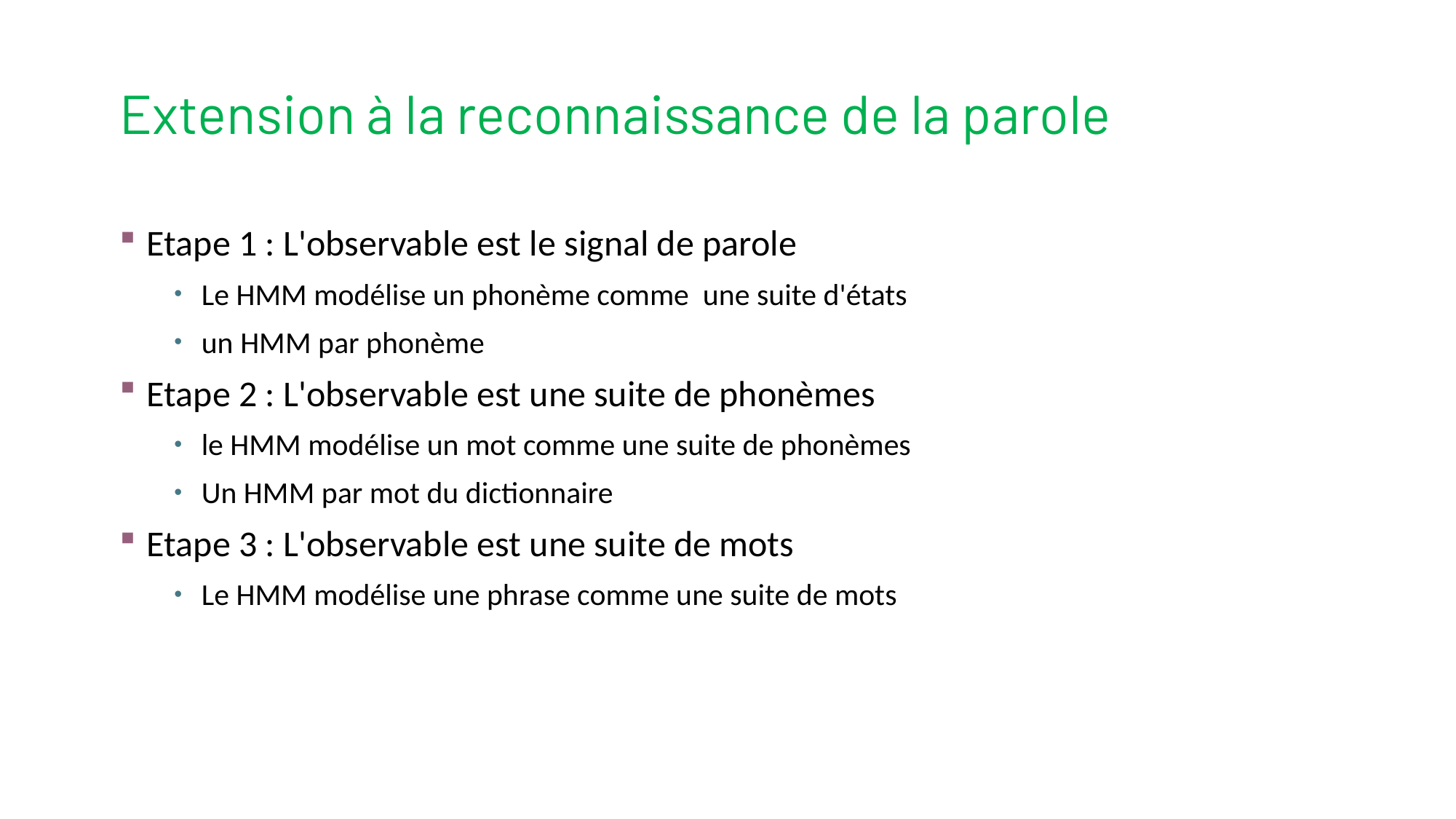

# Extension à la reconnaissance de la parole
Etape 1 : L'observable est le signal de parole
Le HMM modélise un phonème comme  une suite d'états
un HMM par phonème
Etape 2 : L'observable est une suite de phonèmes
le HMM modélise un mot comme une suite de phonèmes
Un HMM par mot du dictionnaire
Etape 3 : L'observable est une suite de mots
Le HMM modélise une phrase comme une suite de mots